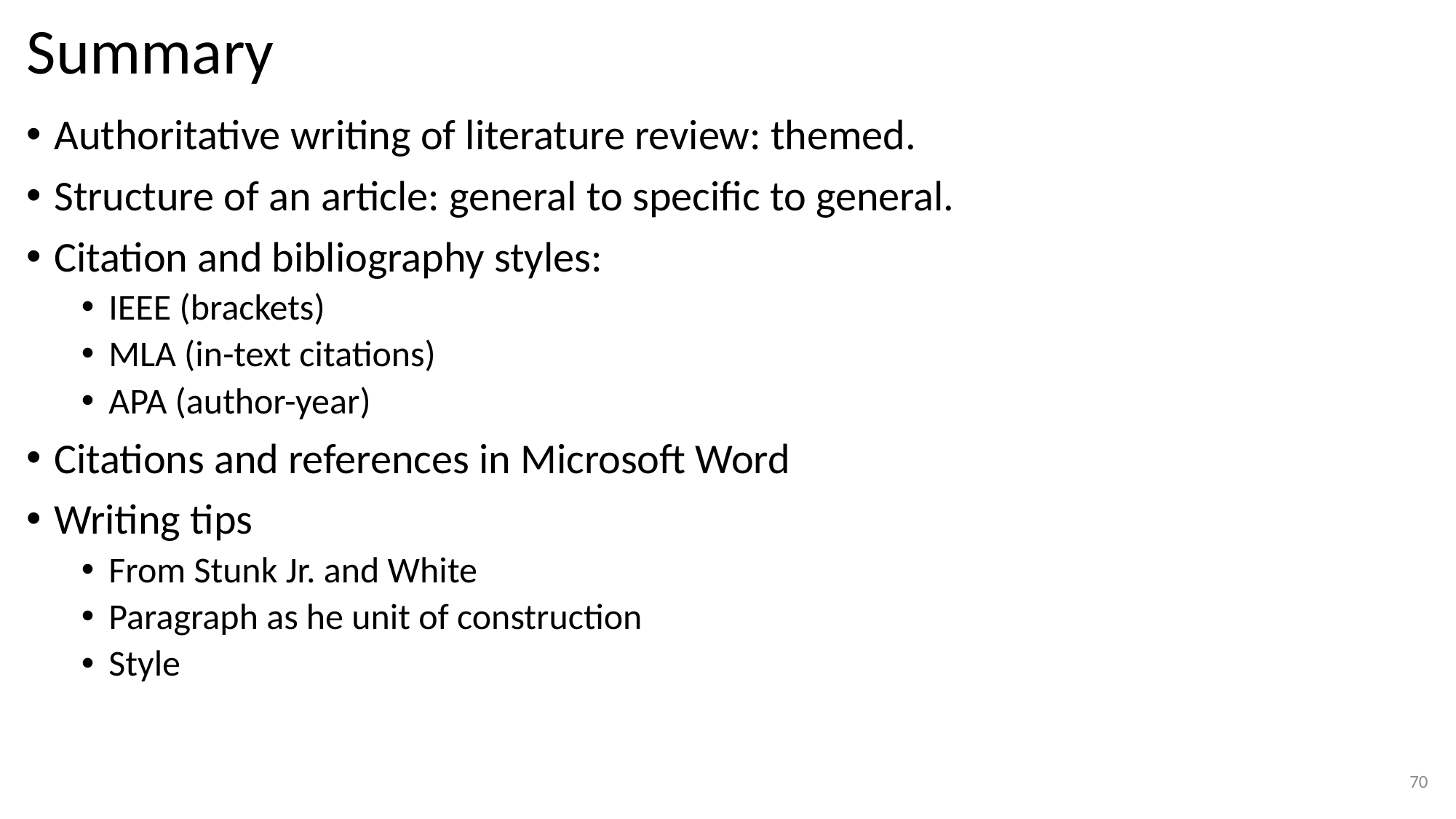

# Summary
Authoritative writing of literature review: themed.
Structure of an article: general to specific to general.
Citation and bibliography styles:
IEEE (brackets)
MLA (in-text citations)
APA (author-year)
Citations and references in Microsoft Word
Writing tips
From Stunk Jr. and White
Paragraph as he unit of construction
Style

70